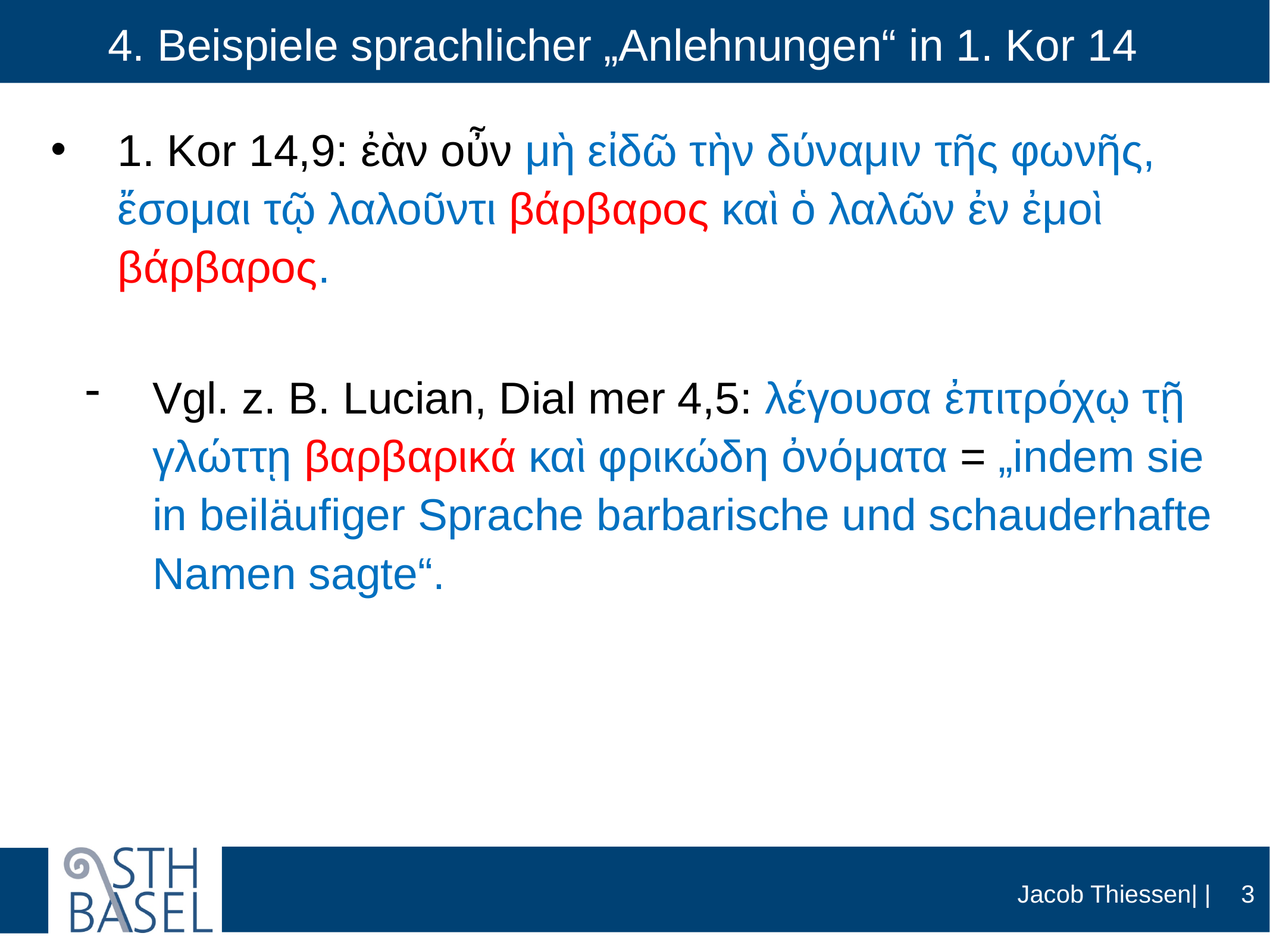

# 4. Beispiele sprachlicher „Anlehnungen“ in 1. Kor 14
1. Kor 14,9: ἐὰν οὖν μὴ εἰδῶ τὴν δύναμιν τῆς φωνῆς, ἔσομαι τῷ λαλοῦντι βάρβαρος καὶ ὁ λαλῶν ἐν ἐμοὶ βάρβαρος.
Vgl. z. B. Lucian, Dial mer 4,5: λέγουσα ἐπιτρόχῳ τῇ γλώττῃ βαρβαρικά καὶ φρικώδη ὀνόματα = „indem sie in beiläufiger Sprache barbarische und schauderhafte Namen sagte“.

3